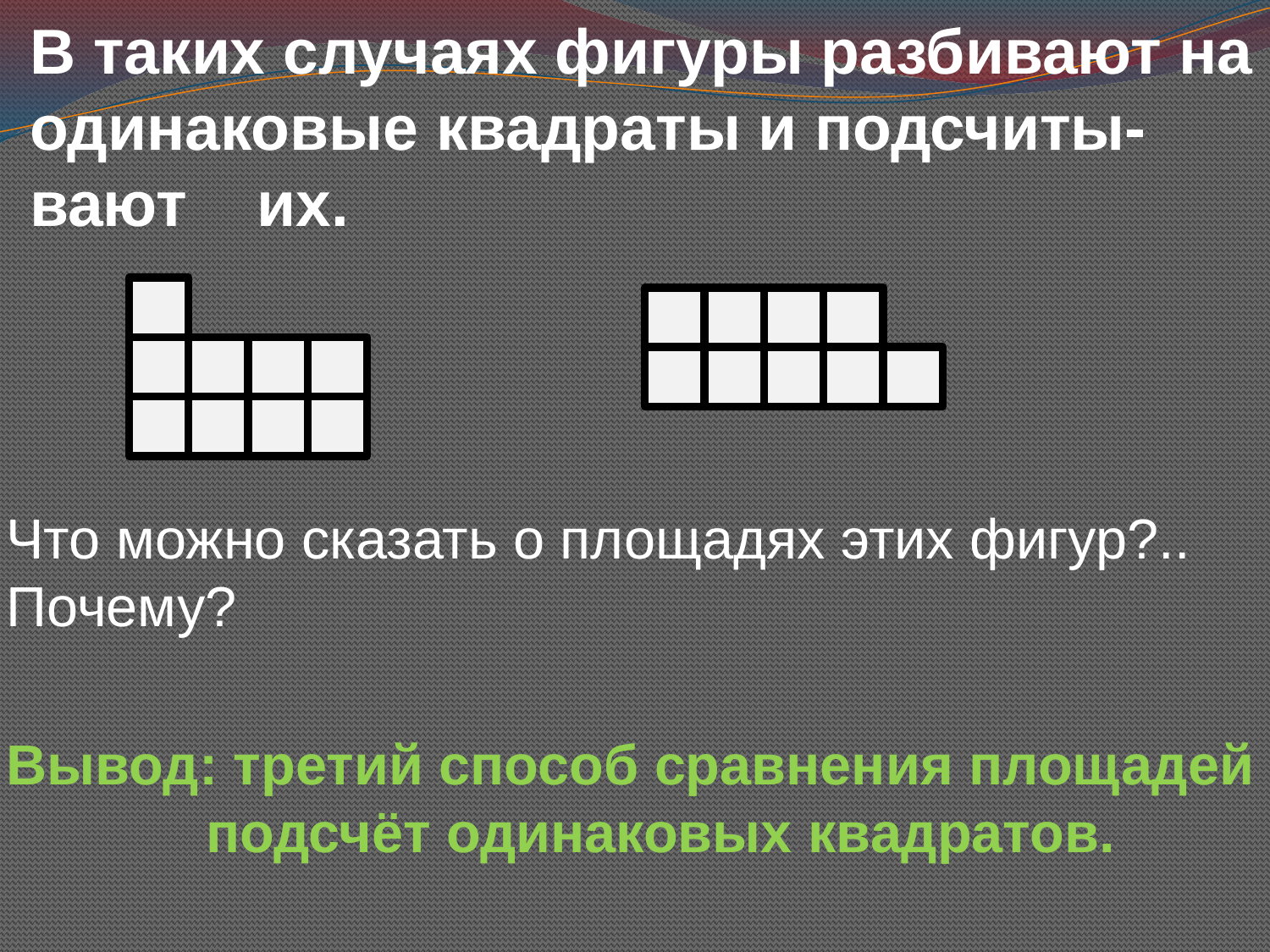

# В таких случаях фигуры разбивают на одинаковые квадраты и подсчиты-вают    их.

Что можно сказать о площадях этих фигур?..  Почему?

Вывод: третий способ сравнения площадей – подсчёт одинаковых квадратов.